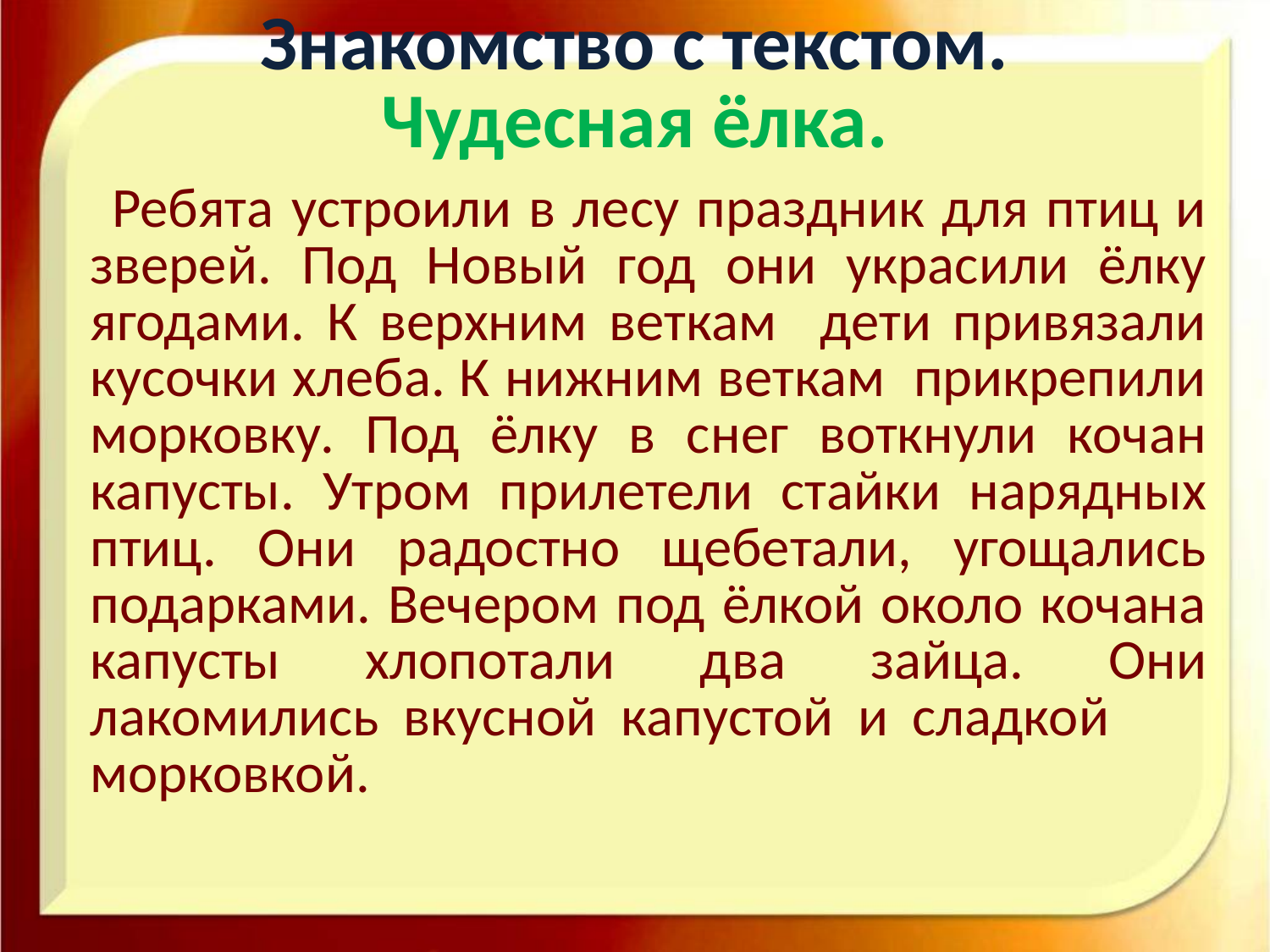

# Знакомство с текстом. Чудесная ёлка.
    Ребята устроили в лесу праздник для птиц и зверей. Под Новый год они украсили ёлку ягодами. К верхним веткам  дети привязали кусочки хлеба. К нижним веткам  прикрепили морковку. Под ёлку в снег воткнули кочан капусты. Утром прилетели стайки нарядных птиц. Они радостно щебетали, угощались подарками. Вечером под ёлкой около кочана капусты хлопотали два зайца. Они лакомились вкусной капустой и сладкой     морковкой.